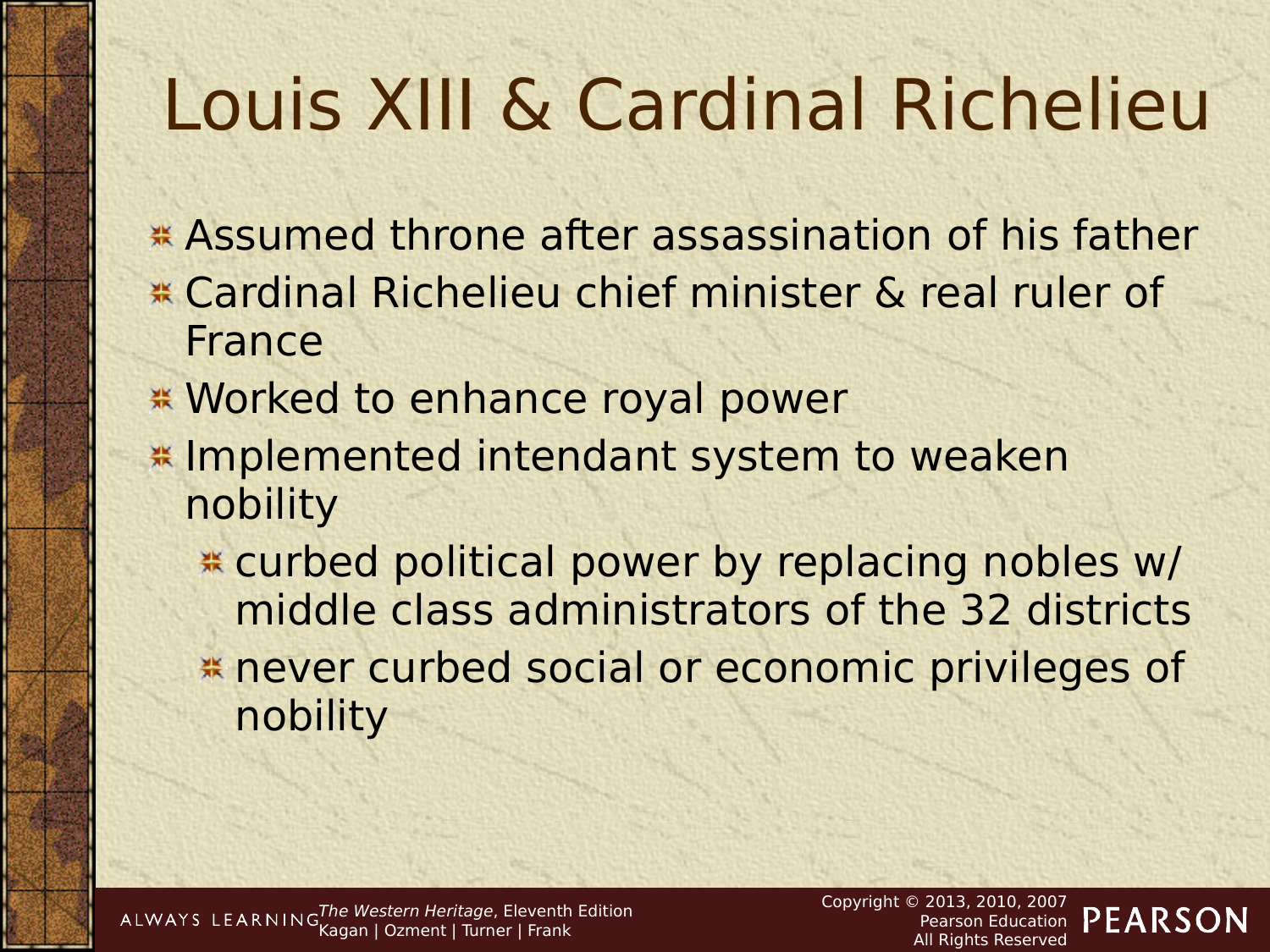

Louis XIII & Cardinal Richelieu
Assumed throne after assassination of his father
Cardinal Richelieu chief minister & real ruler of France
Worked to enhance royal power
Implemented intendant system to weaken nobility
curbed political power by replacing nobles w/ middle class administrators of the 32 districts
never curbed social or economic privileges of nobility